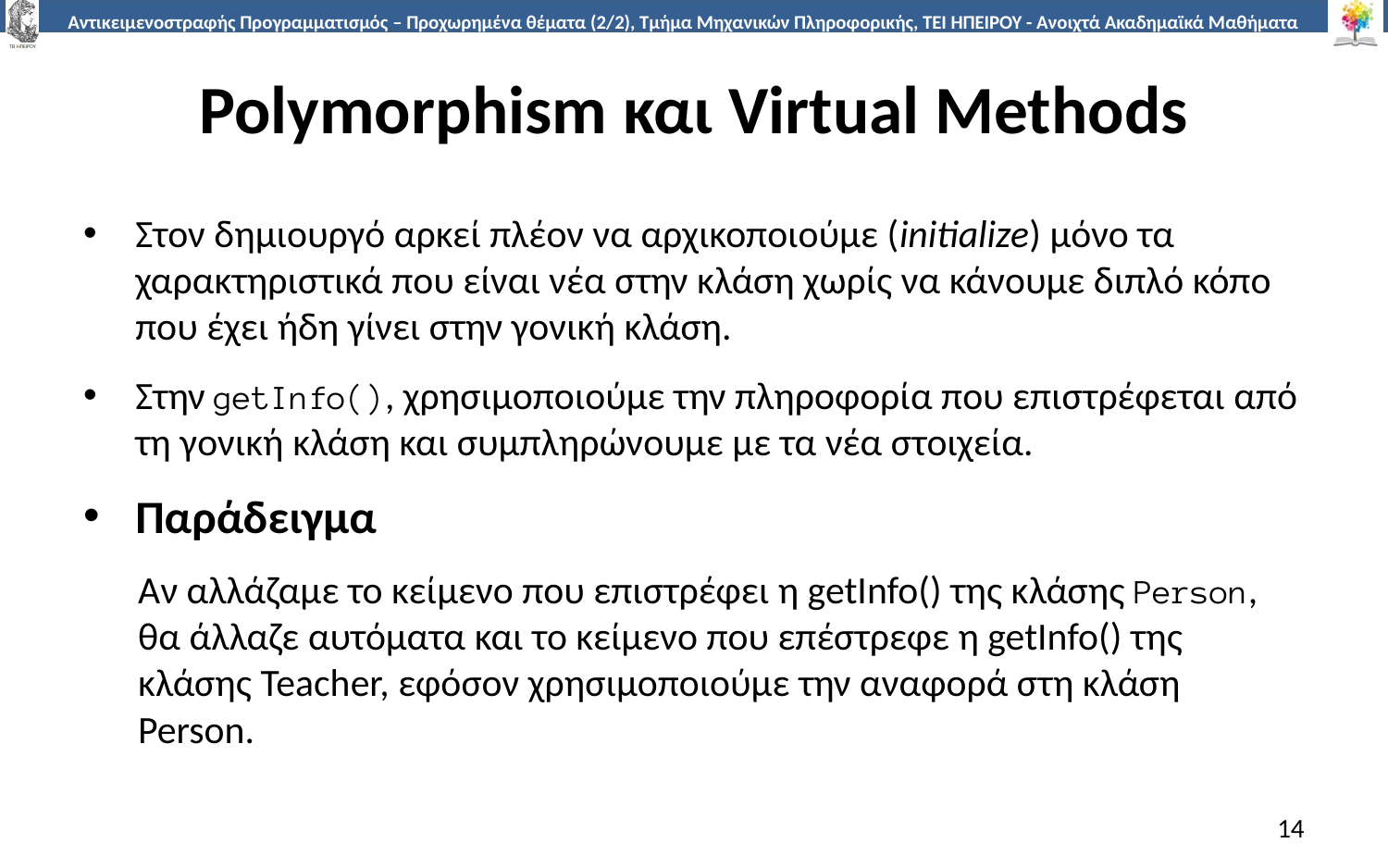

# Polymorphism και Virtual Methods
Στον δημιουργό αρκεί πλέον να αρχικοποιούμε (initialize) μόνο τα χαρακτηριστικά που είναι νέα στην κλάση χωρίς να κάνουμε διπλό κόπο που έχει ήδη γίνει στην γονική κλάση.
Στην getInfo(), χρησιμοποιούμε την πληροφορία που επιστρέφεται από τη γονική κλάση και συμπληρώνουμε με τα νέα στοιχεία.
Παράδειγμα
Αν αλλάζαμε το κείμενο που επιστρέφει η getInfo() της κλάσης Person, θα άλλαζε αυτόματα και το κείμενο που επέστρεφε η getInfo() της κλάσης Teacher, εφόσον χρησιμοποιούμε την αναφορά στη κλάση Person.
14